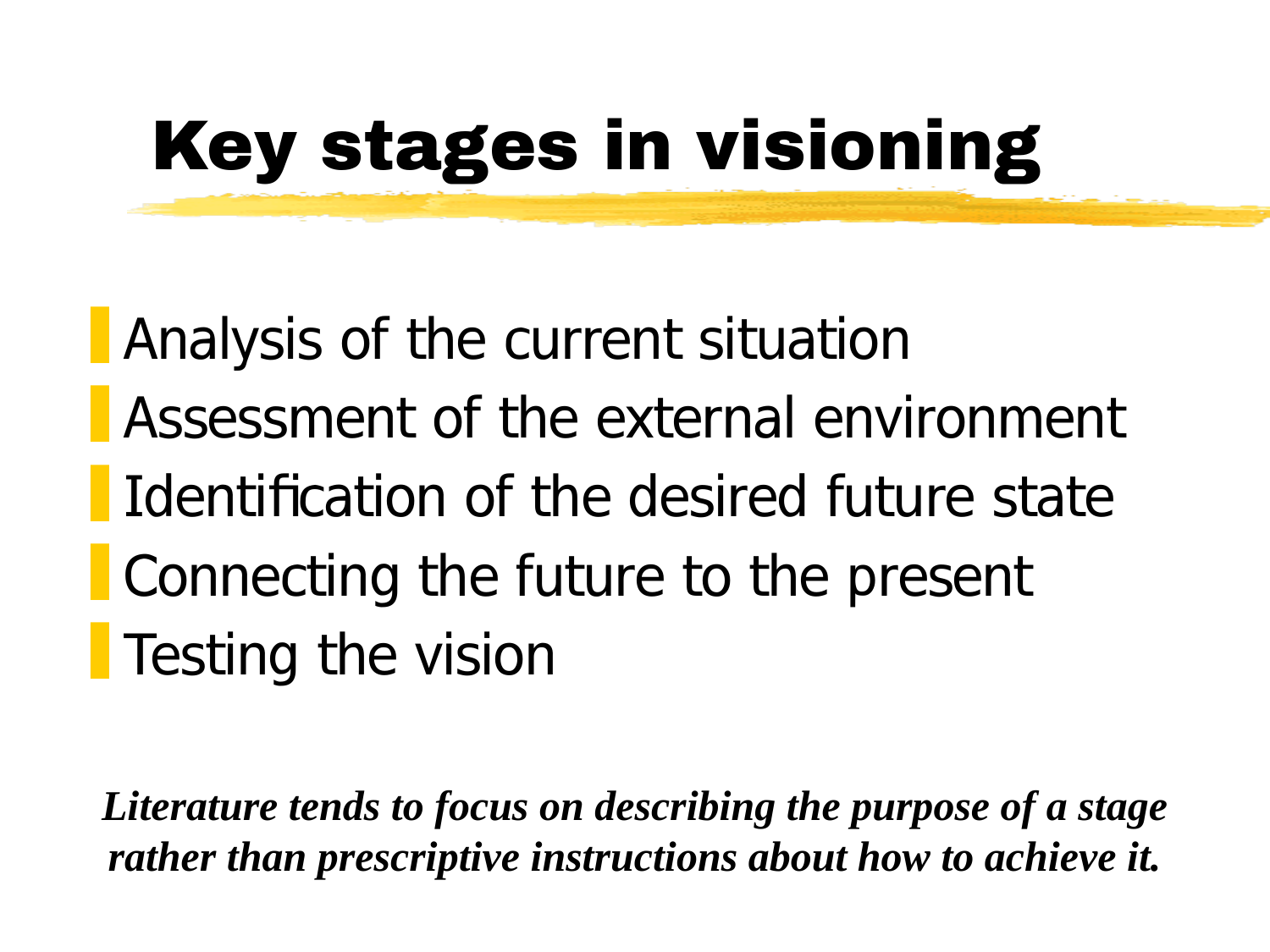

# Key stages in visioning
Analysis of the current situation
Assessment of the external environment
Identification of the desired future state
Connecting the future to the present
Testing the vision
Literature tends to focus on describing the purpose of a stage rather than prescriptive instructions about how to achieve it.